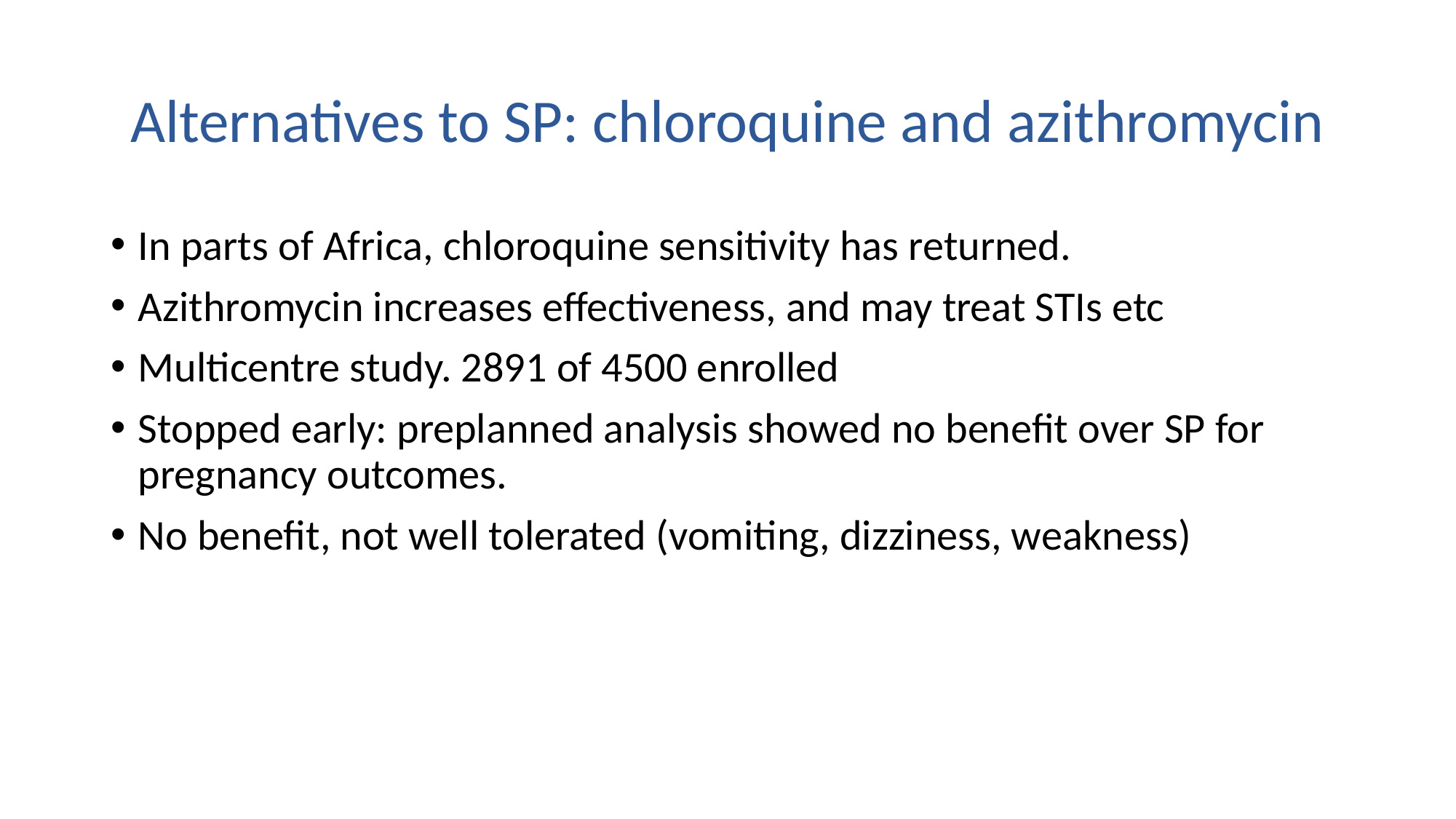

# Alternatives to SP: chloroquine and azithromycin
In parts of Africa, chloroquine sensitivity has returned.
Azithromycin increases effectiveness, and may treat STIs etc
Multicentre study. 2891 of 4500 enrolled
Stopped early: preplanned analysis showed no benefit over SP for pregnancy outcomes.
No benefit, not well tolerated (vomiting, dizziness, weakness)